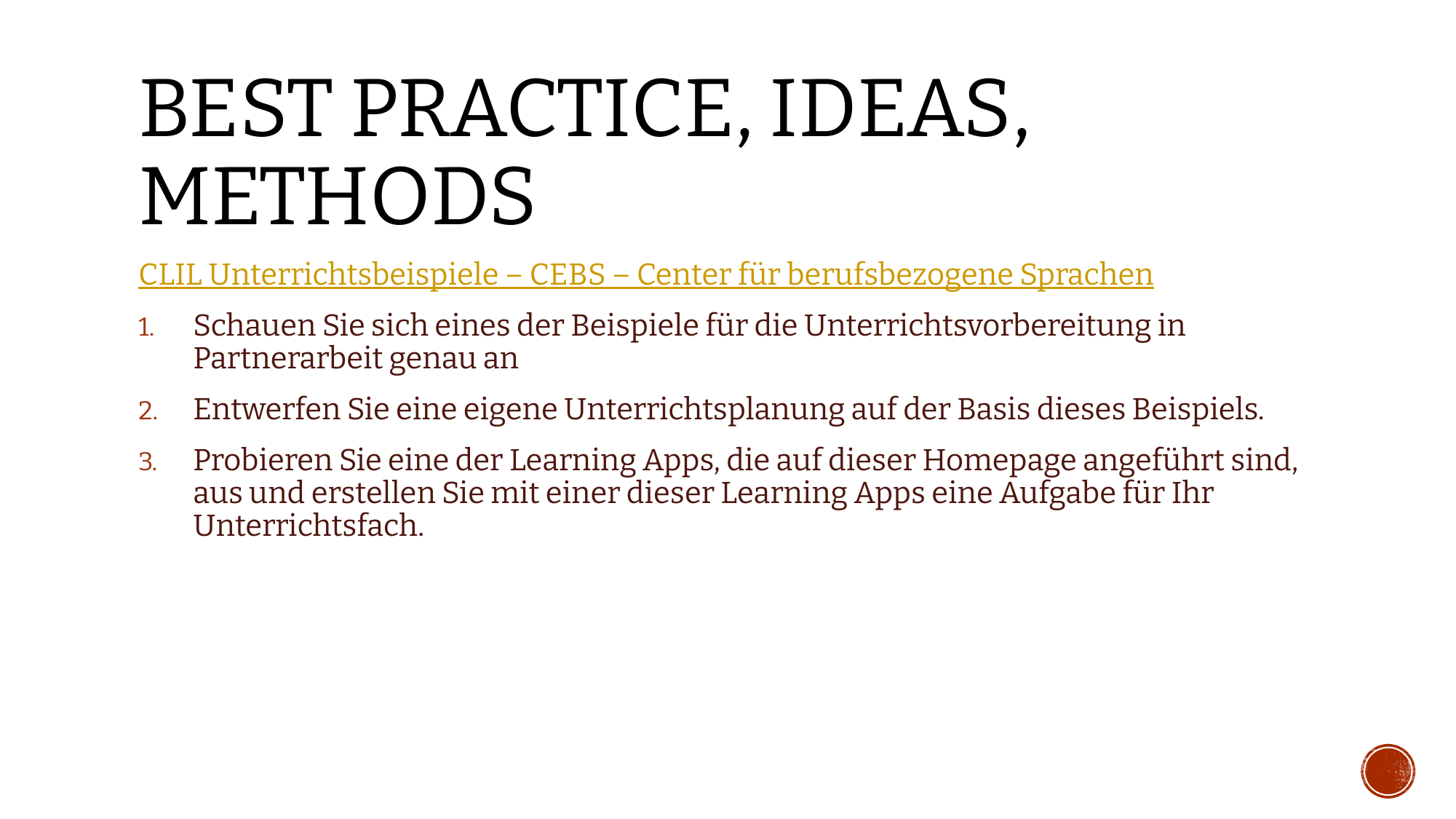

# Best Practice, Ideas, Methods
CLIL Unterrichtsbeispiele – CEBS – Center für berufsbezogene Sprachen
Schauen Sie sich eines der Beispiele für die Unterrichtsvorbereitung in Partnerarbeit genau an
Entwerfen Sie eine eigene Unterrichtsplanung auf der Basis dieses Beispiels.
Probieren Sie eine der Learning Apps, die auf dieser Homepage angeführt sind, aus und erstellen Sie mit einer dieser Learning Apps eine Aufgabe für Ihr Unterrichtsfach.